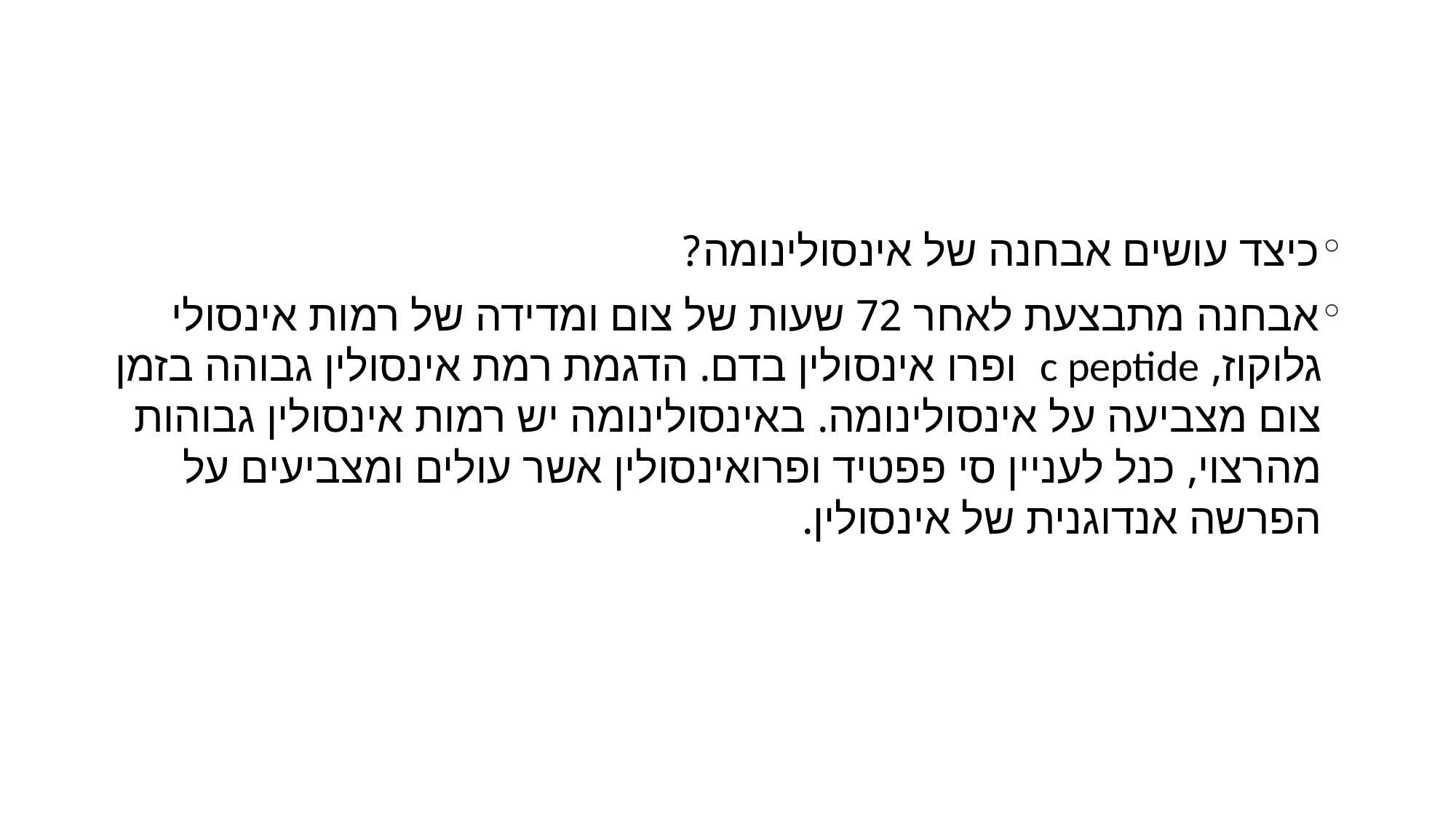

#
כיצד עושים אבחנה של אינסולינומה?
אבחנה מתבצעת לאחר 72 שעות של צום ומדידה של רמות אינסולי גלוקוז, c peptide  ופרו אינסולין בדם. הדגמת רמת אינסולין גבוהה בזמן צום מצביעה על אינסולינומה. באינסולינומה יש רמות אינסולין גבוהות מהרצוי, כנל לעניין סי פפטיד ופרואינסולין אשר עולים ומצביעים על הפרשה אנדוגנית של אינסולין.